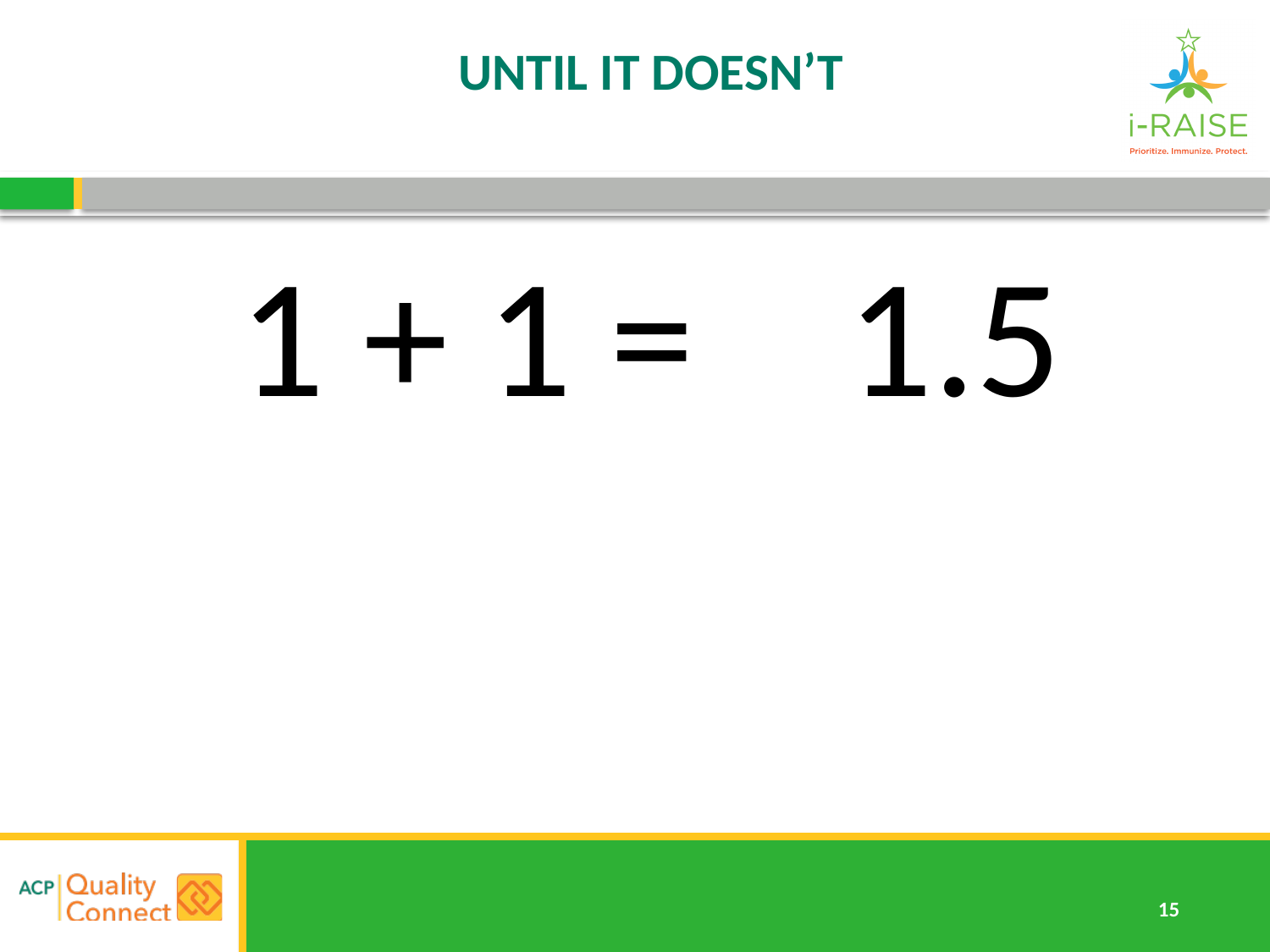

# UNTIL IT DOESN’T
1 + 1 =    1.5